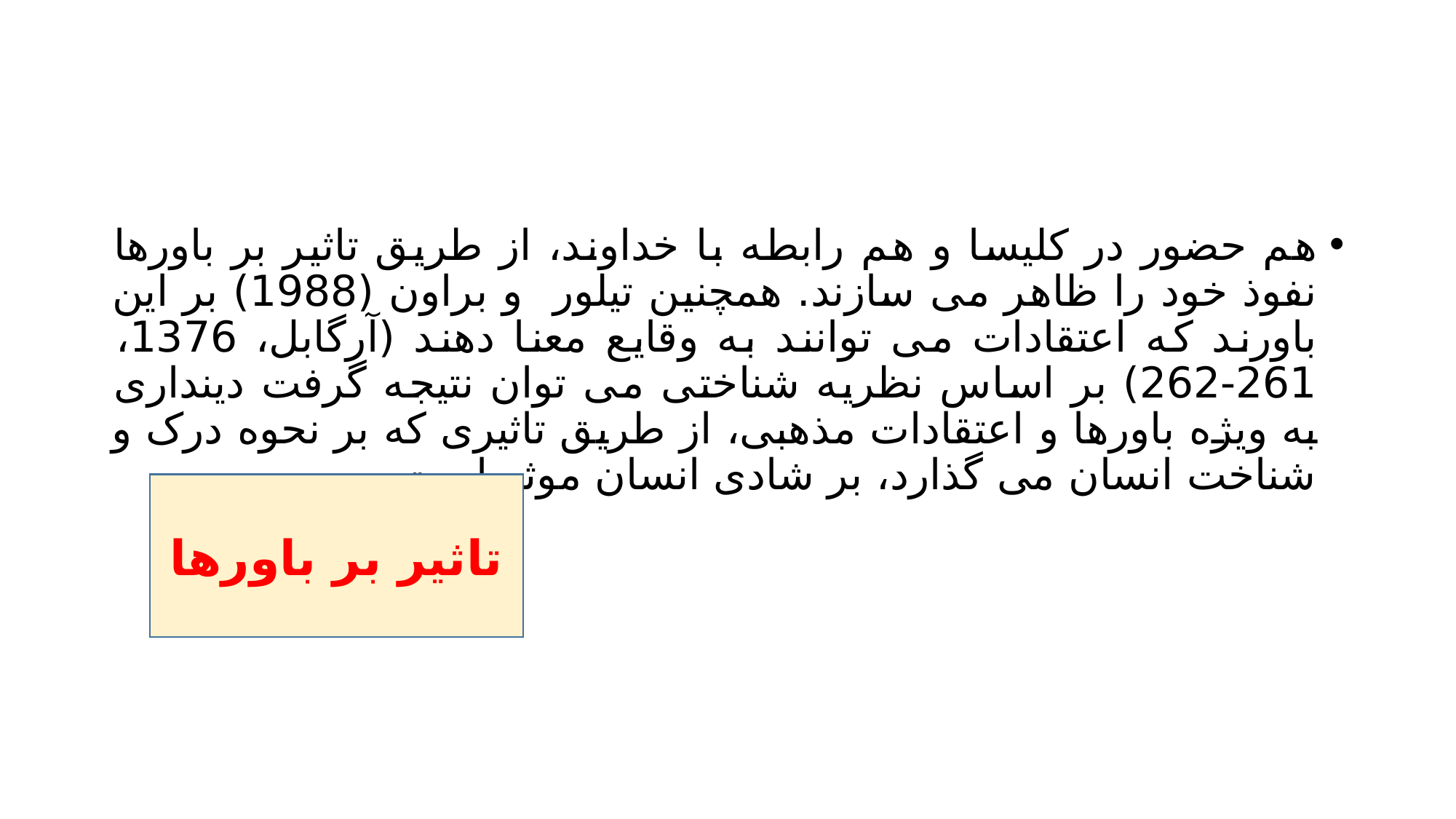

#
هم حضور در کلیسا و هم رابطه با خداوند، از طریق تاثیر بر باورها نفوذ خود را ظاهر می سازند. همچنین تیلور  و براون (1988) بر این باورند که اعتقادات می توانند به وقایع معنا دهند (آرگابل، 1376، 261-262) بر اساس نظریه شناختی می توان نتیجه گرفت دینداری به ویژه باورها و اعتقادات مذهبی، از طریق تاثیری که بر نحوه درک و شناخت انسان می گذارد، بر شادی انسان موثر است.
تاثیر بر باورها